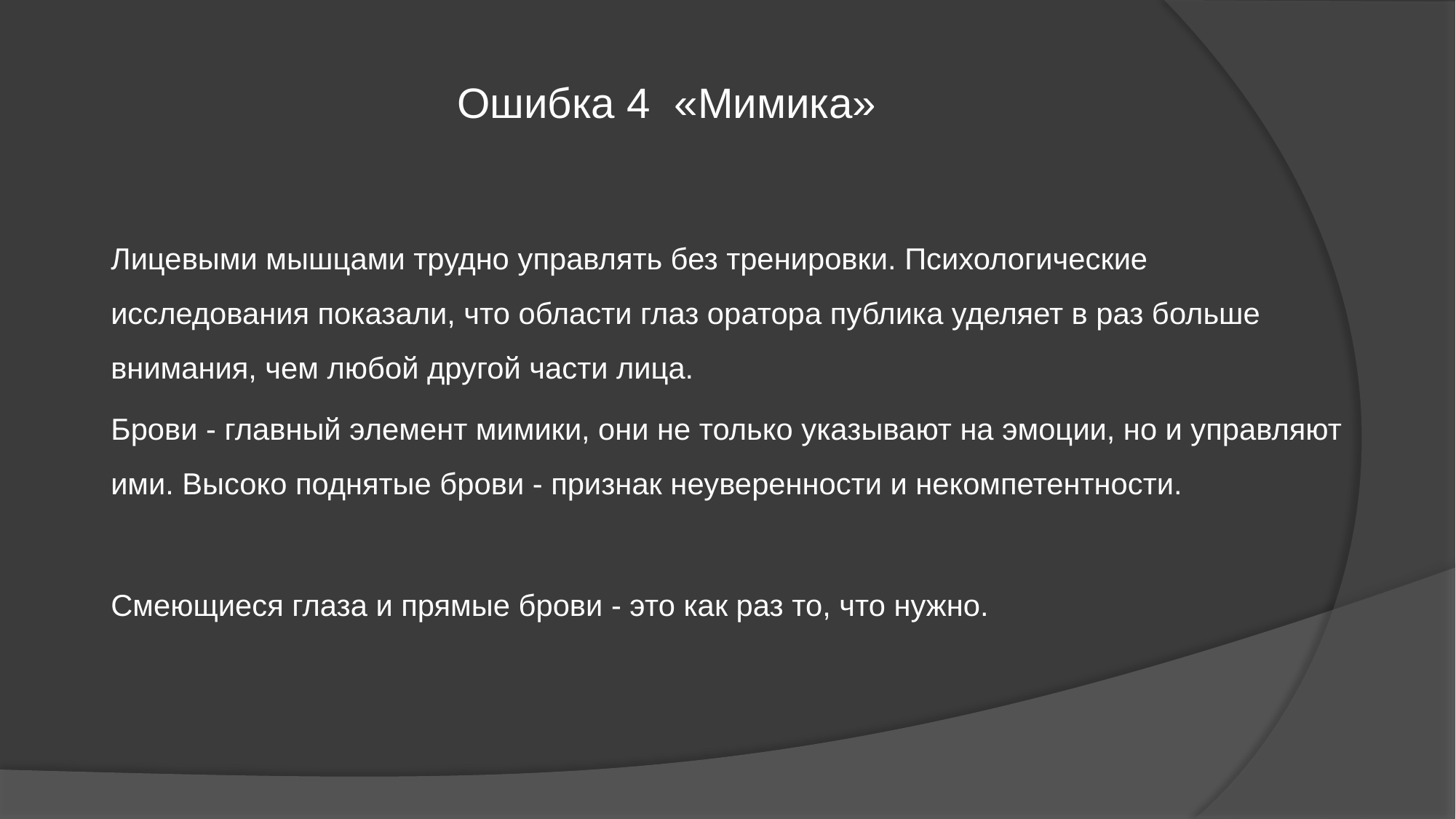

# Ошибка 4  «Мимика»

Лицевыми мышцами трудно управлять без тренировки. Психологические исследования показали, что области глаз оратора публика уделяет в раз больше внимания, чем любой другой части лица.
Брови - главный элемент мимики, они не только указывают на эмоции, но и управляют ими. Высоко поднятые брови - признак неуверенности и некомпетентности.

Смеющиеся глаза и прямые брови - это как раз то, что нужно.